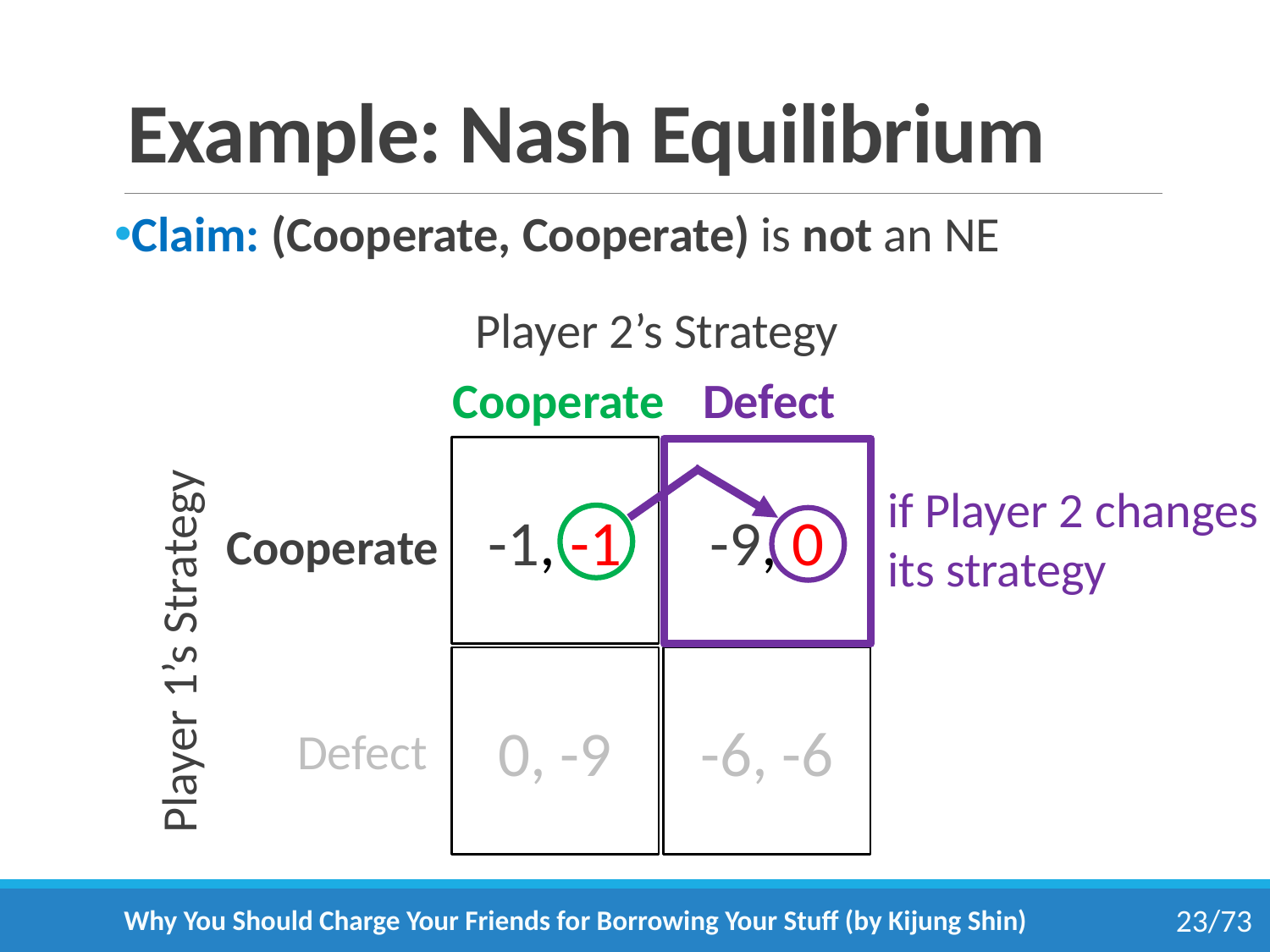

# Example: Nash Equilibrium
Claim: (Cooperate, Cooperate) is not an NE
Player 2’s Strategy
Cooperate
Defect
-9, 0
-9, 0
-1, -1

if Player 2 changes its strategy

Cooperate
Player 1’s Strategy
-6, -6
0, -9
Defect
Why You Should Charge Your Friends for Borrowing Your Stuff (by Kijung Shin)
23/73